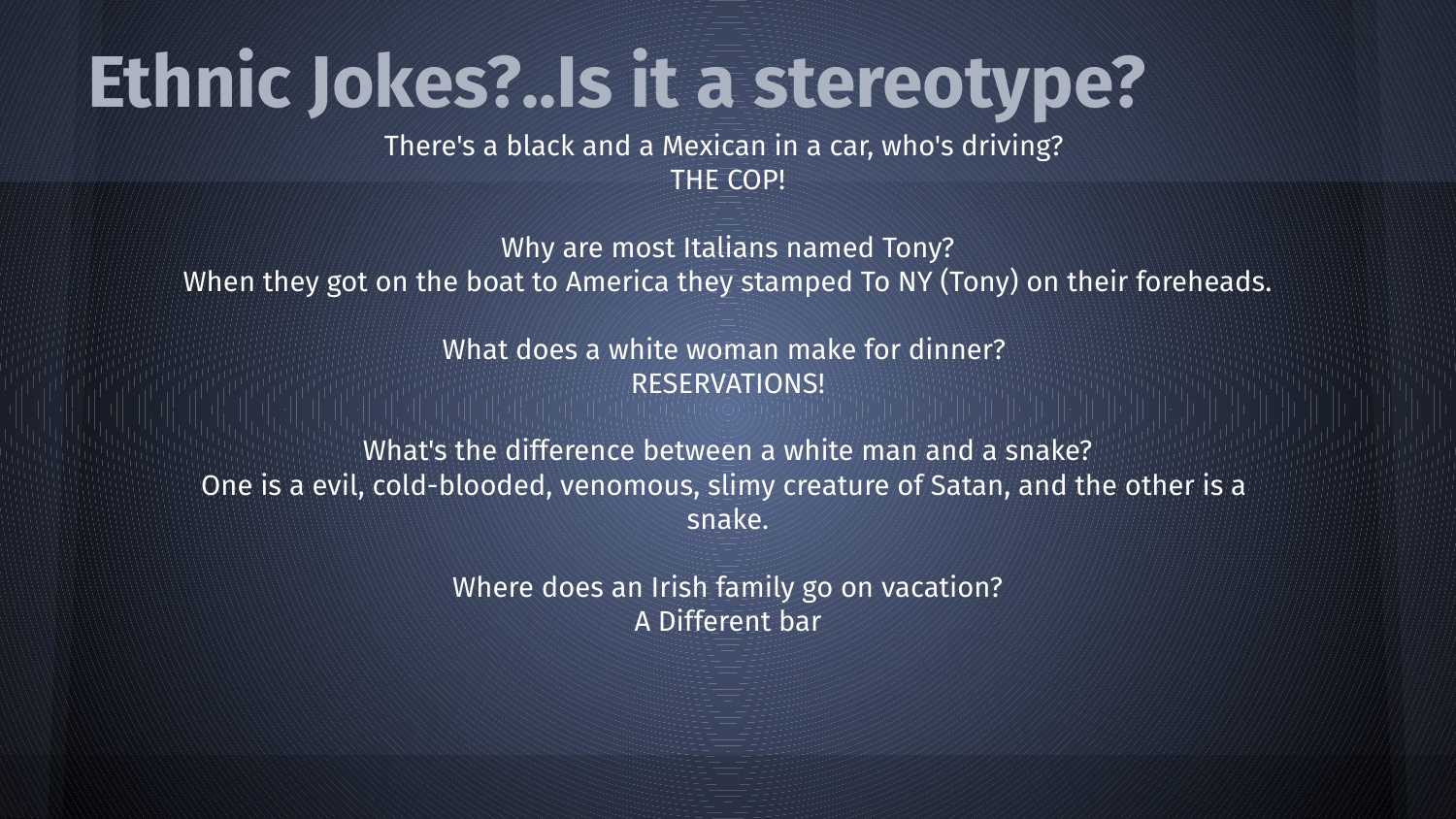

# Ethnic Jokes?..Is it a stereotype?
There's a black and a Mexican in a car, who's driving?
THE COP!

Why are most Italians named Tony?
When they got on the boat to America they stamped To NY (Tony) on their foreheads.

What does a white woman make for dinner?
RESERVATIONS!

What's the difference between a white man and a snake?
One is a evil, cold-blooded, venomous, slimy creature of Satan, and the other is a
snake.

Where does an Irish family go on vacation?
A Different bar